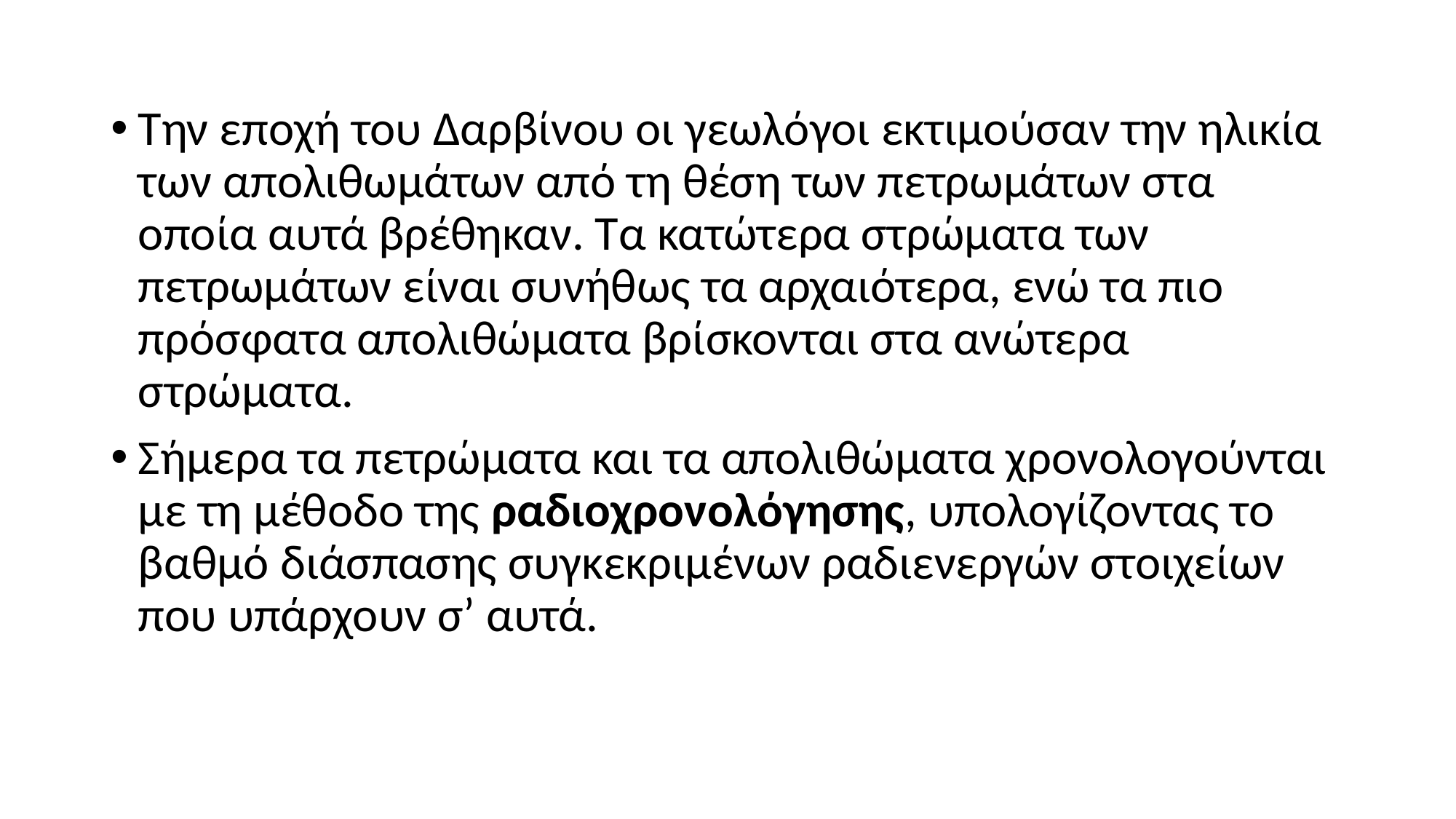

Την εποχή του Δαρβίνου οι γεωλόγοι εκτιμούσαν την ηλικία των απολιθωμάτων από τη θέση των πετρωμάτων στα οποία αυτά βρέθηκαν. Τα κατώτερα στρώματα των πετρωμάτων είναι συνήθως τα αρχαιότερα, ενώ τα πιο πρόσφατα απολιθώματα βρίσκονται στα ανώτερα στρώματα.
Σήμερα τα πετρώματα και τα απολιθώματα χρονολογούνται με τη μέθοδο της ραδιοχρονολόγησης, υπολογίζοντας το βαθμό διάσπασης συγκεκριμένων ραδιενεργών στοιχείων που υπάρχουν σ’ αυτά.